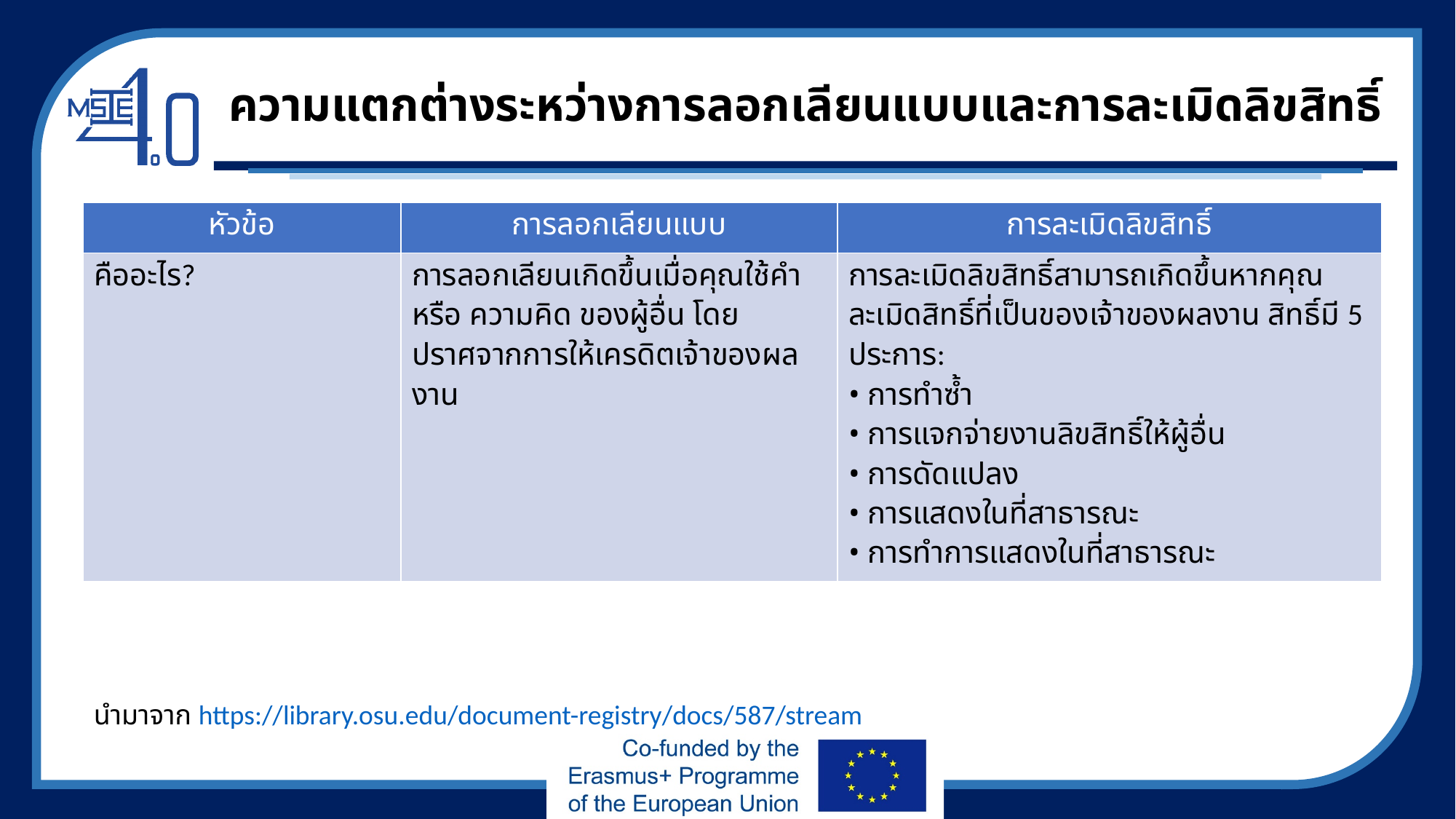

# ความแตกต่างระหว่างการลอกเลียนแบบและการละเมิดลิขสิทธิ์
| หัวข้อ | การลอกเลียนแบบ | การละเมิดลิขสิทธิ์ |
| --- | --- | --- |
| คืออะไร? | การลอกเลียนเกิดขึ้นเมื่อคุณใช้คำ หรือ ความคิด ของผู้อื่น โดยปราศจากการให้เครดิตเจ้าของผลงาน | การละเมิดลิขสิทธิ์สามารถเกิดขึ้นหากคุณละเมิดสิทธิ์ที่เป็นของเจ้าของผลงาน สิทธิ์มี 5 ประการ: • การทำซ้ำ • การแจกจ่ายงานลิขสิทธิ์ให้ผู้อื่น • การดัดแปลง • การแสดงในที่สาธารณะ • การทำการแสดงในที่สาธารณะ |
นำมาจาก https://library.osu.edu/document-registry/docs/587/stream